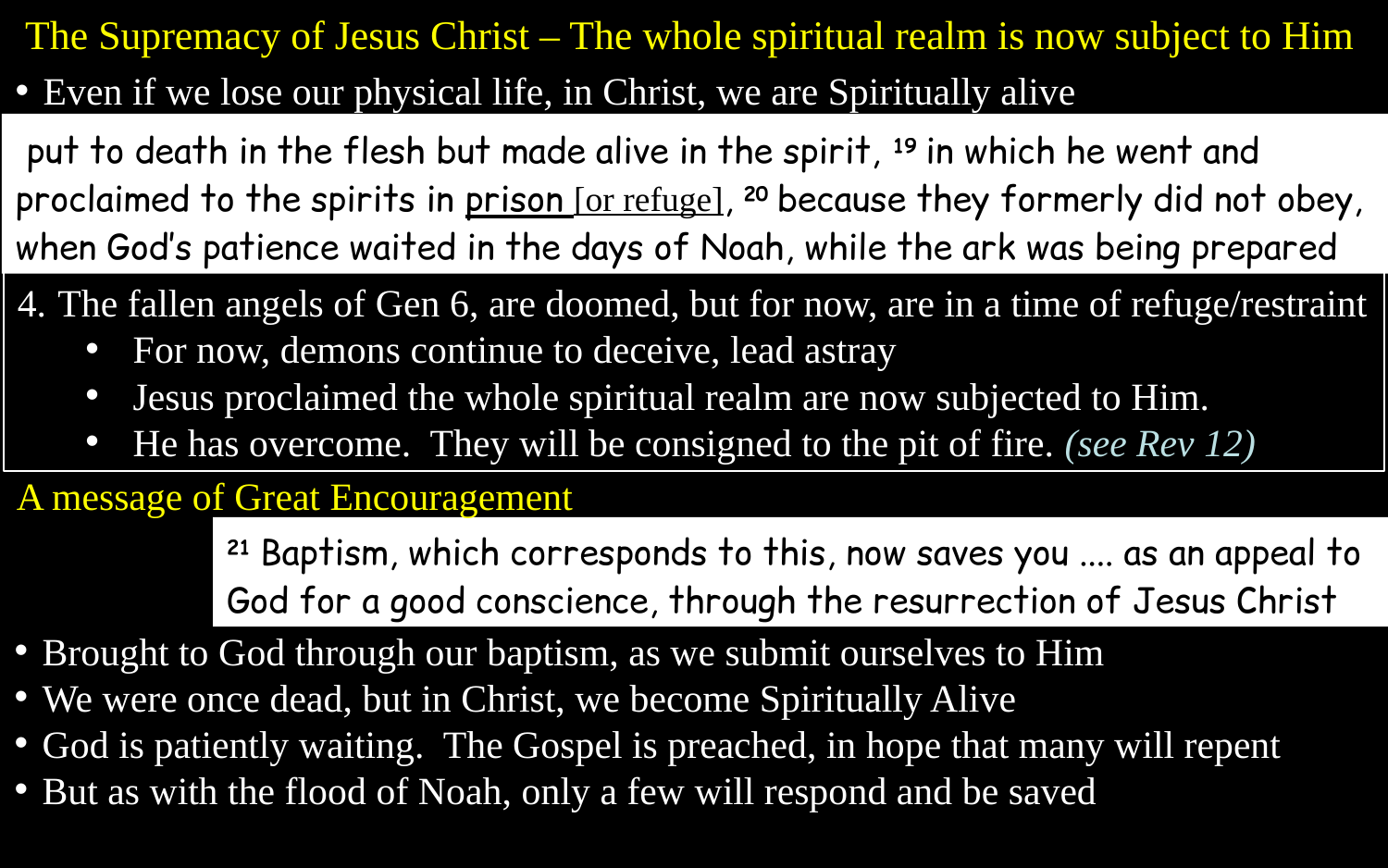

The Supremacy of Jesus Christ – The whole spiritual realm is now subject to Him
Even if we lose our physical life, in Christ, we are Spiritually alive
 put to death in the flesh but made alive in the spirit, 19 in which he went and proclaimed to the spirits in prison [or refuge], 20 because they formerly did not obey, when God’s patience waited in the days of Noah, while the ark was being prepared
The fallen angels of Gen 6, are doomed, but for now, are in a time of refuge/restraint
For now, demons continue to deceive, lead astray
Jesus proclaimed the whole spiritual realm are now subjected to Him.
He has overcome.  They will be consigned to the pit of fire. (see Rev 12)
A message of Great Encouragement
21 Baptism, which corresponds to this, now saves you .... as an appeal to God for a good conscience, through the resurrection of Jesus Christ
Brought to God through our baptism, as we submit ourselves to Him
We were once dead, but in Christ, we become Spiritually Alive
God is patiently waiting.  The Gospel is preached, in hope that many will repent
But as with the flood of Noah, only a few will respond and be saved